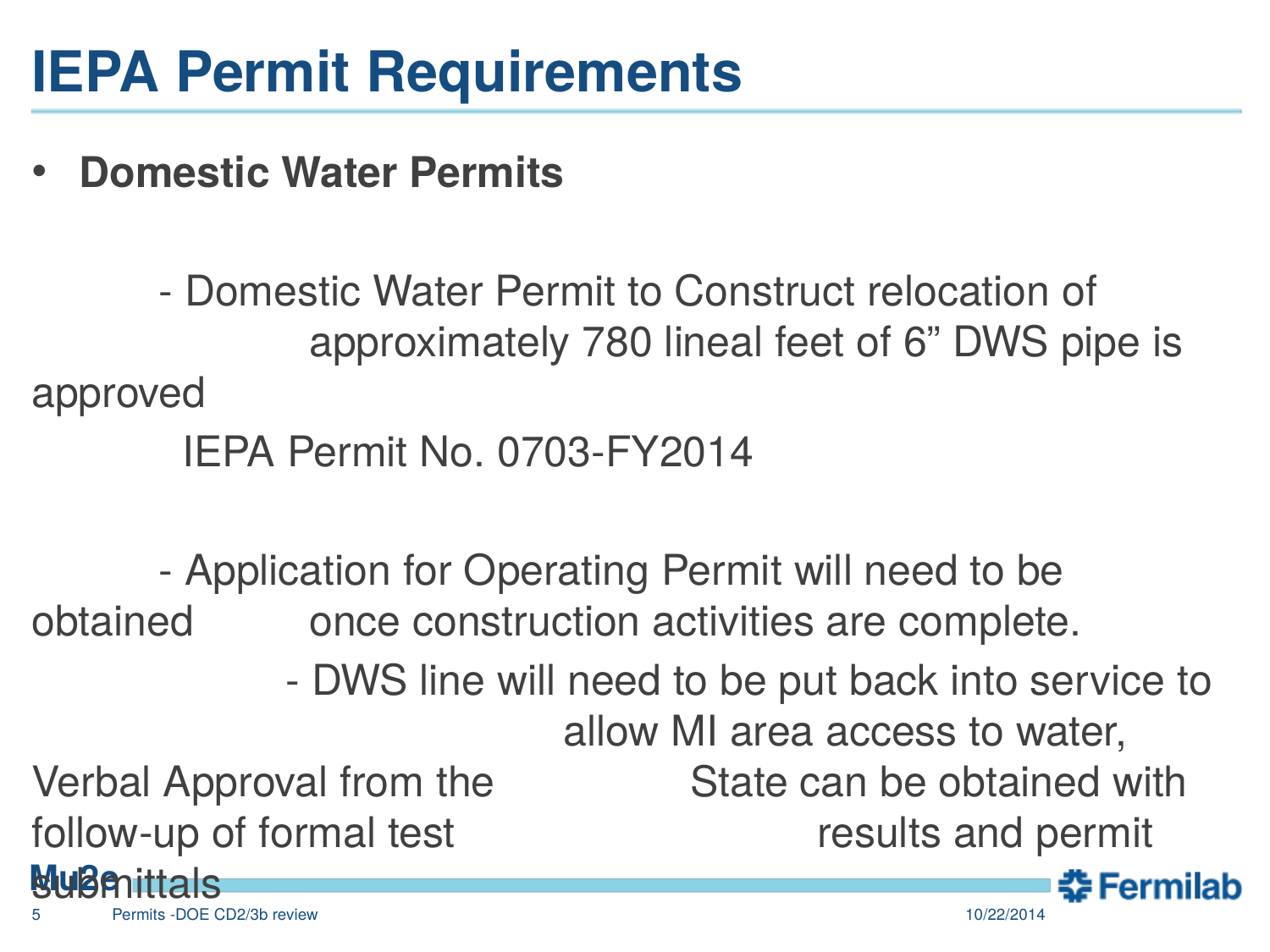

# IEPA Permit Requirements
Domestic Water Permits

	- Domestic Water Permit to Construct relocation of 			  approximately 780 lineal feet of 6” DWS pipe is approved
	  IEPA Permit No. 0703-FY2014

	- Application for Operating Permit will need to be obtained 	  once construction activities are complete.
		- DWS line will need to be put back into service to 		  		  allow MI area access to water, Verbal Approval from the 		  State can be obtained with follow-up of formal test 			  results and permit submittals

5
Permits -DOE CD2/3b review
10/22/2014